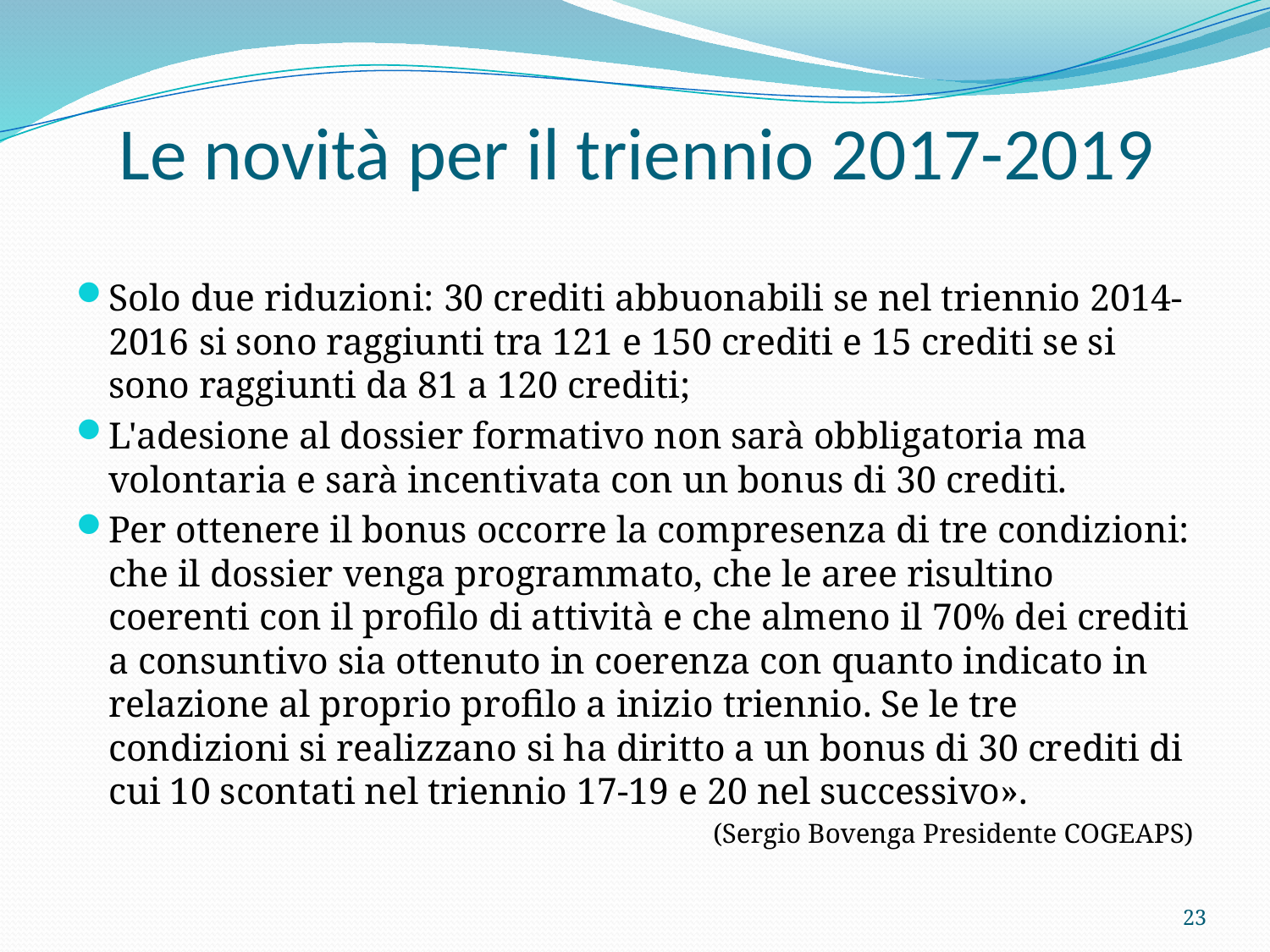

# Le novità per il triennio 2017-2019
Solo due riduzioni: 30 crediti abbuonabili se nel triennio 2014-2016 si sono raggiunti tra 121 e 150 crediti e 15 crediti se si sono raggiunti da 81 a 120 crediti;
L'adesione al dossier formativo non sarà obbligatoria ma volontaria e sarà incentivata con un bonus di 30 crediti.
Per ottenere il bonus occorre la compresenza di tre condizioni: che il dossier venga programmato, che le aree risultino coerenti con il profilo di attività e che almeno il 70% dei crediti a consuntivo sia ottenuto in coerenza con quanto indicato in relazione al proprio profilo a inizio triennio. Se le tre condizioni si realizzano si ha diritto a un bonus di 30 crediti di cui 10 scontati nel triennio 17-19 e 20 nel successivo».
(Sergio Bovenga Presidente COGEAPS)
23